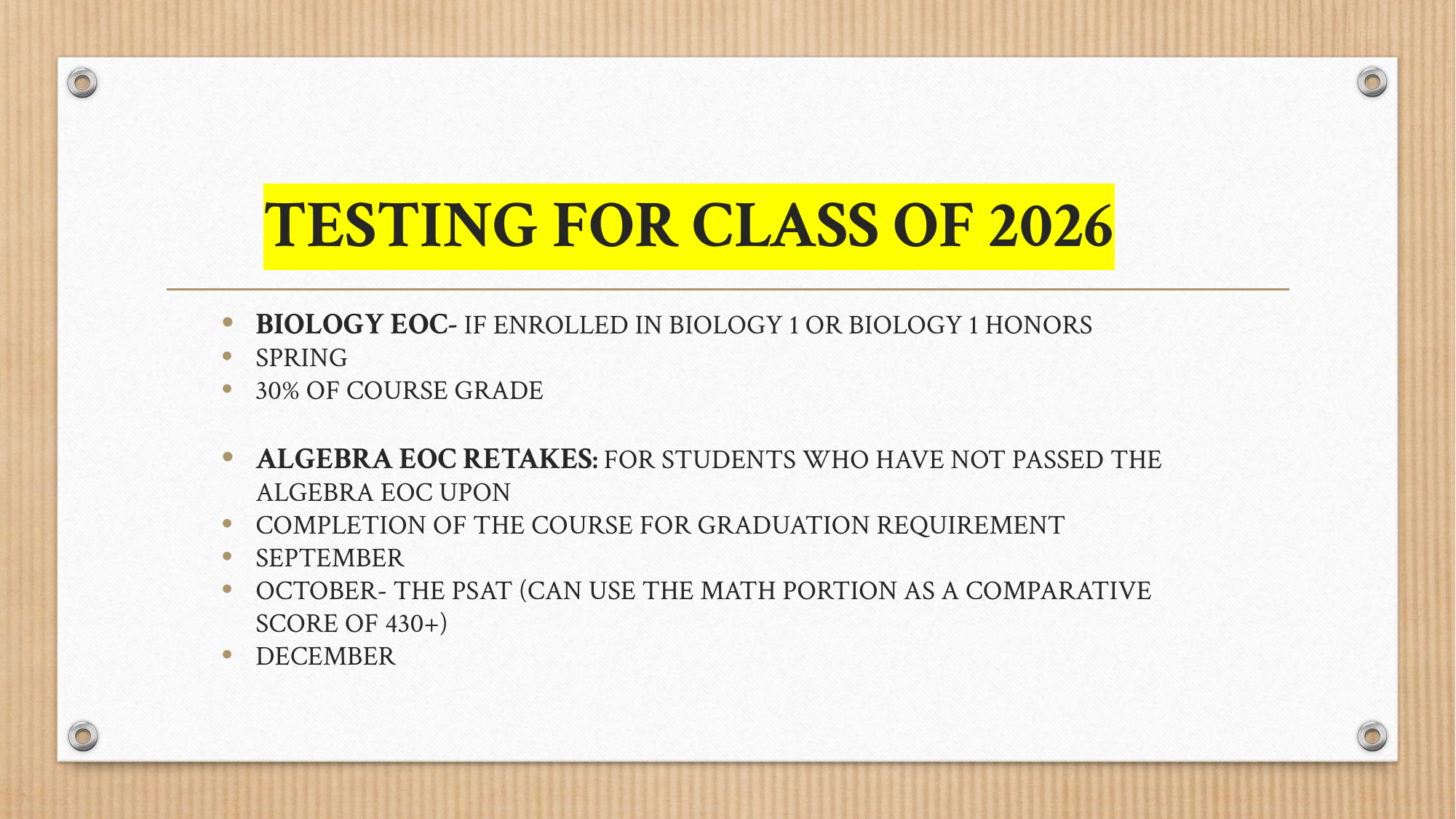

# TESTING FOR CLASS OF 2026
BIOLOGY EOC- IF ENROLLED IN BIOLOGY 1 OR BIOLOGY 1 HONORS
SPRING
30% OF COURSE GRADE

ALGEBRA EOC RETAKES: FOR STUDENTS WHO HAVE NOT PASSED THE ALGEBRA EOC UPON
COMPLETION OF THE COURSE FOR GRADUATION REQUIREMENT
SEPTEMBER
OCTOBER- THE PSAT (CAN USE THE MATH PORTION AS A COMPARATIVE SCORE OF 430+)
DECEMBER